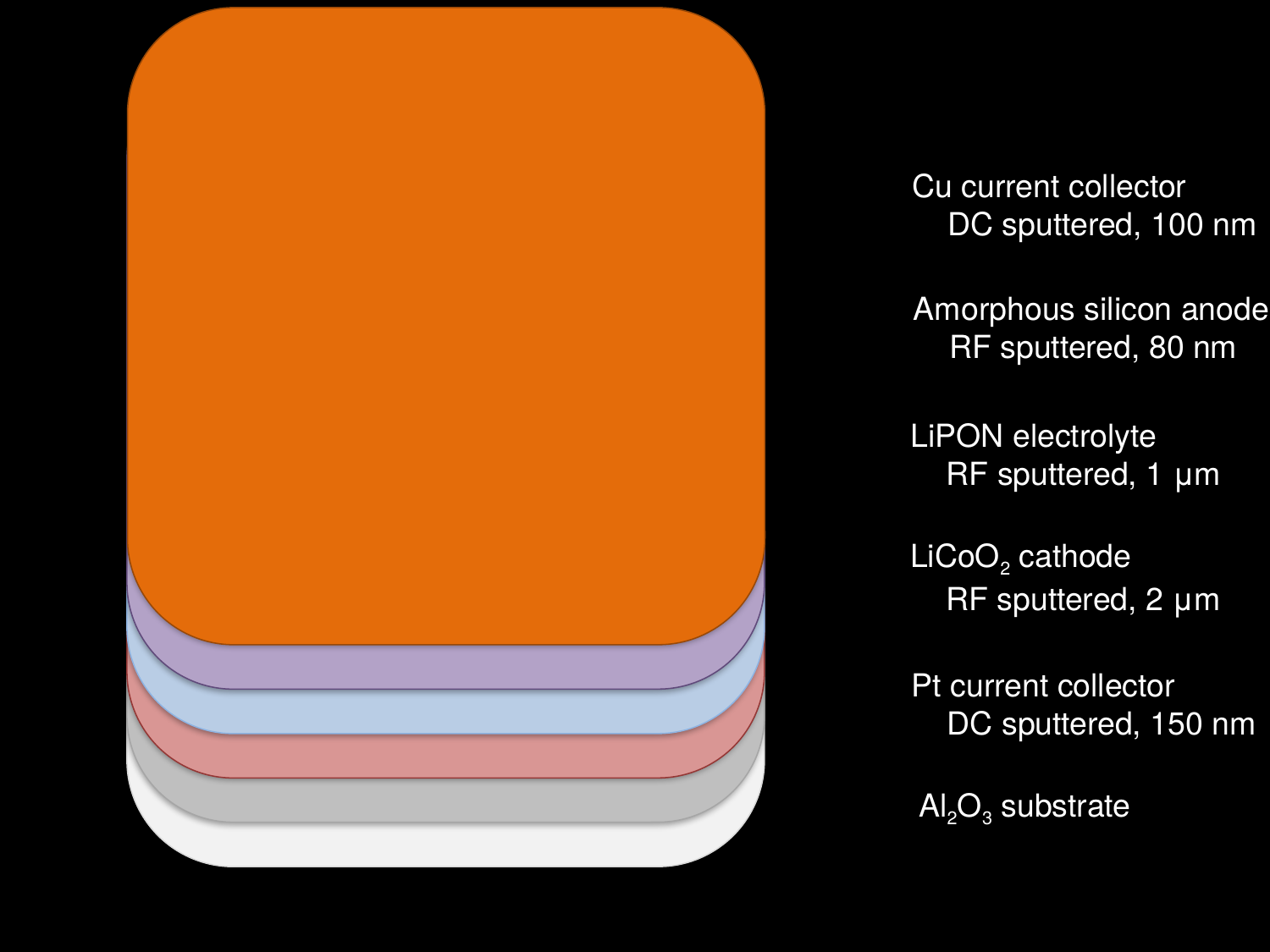

Cu current collector
    DC sputtered, 100 nm

Amorphous silicon anode
    RF sputtered, 80 nm
LiPON electrolyte
    RF sputtered, 1 μm
LiCoO2 cathode
    RF sputtered, 2 μm
Pt current collector
    DC sputtered, 150 nm
Al2O3 substrate